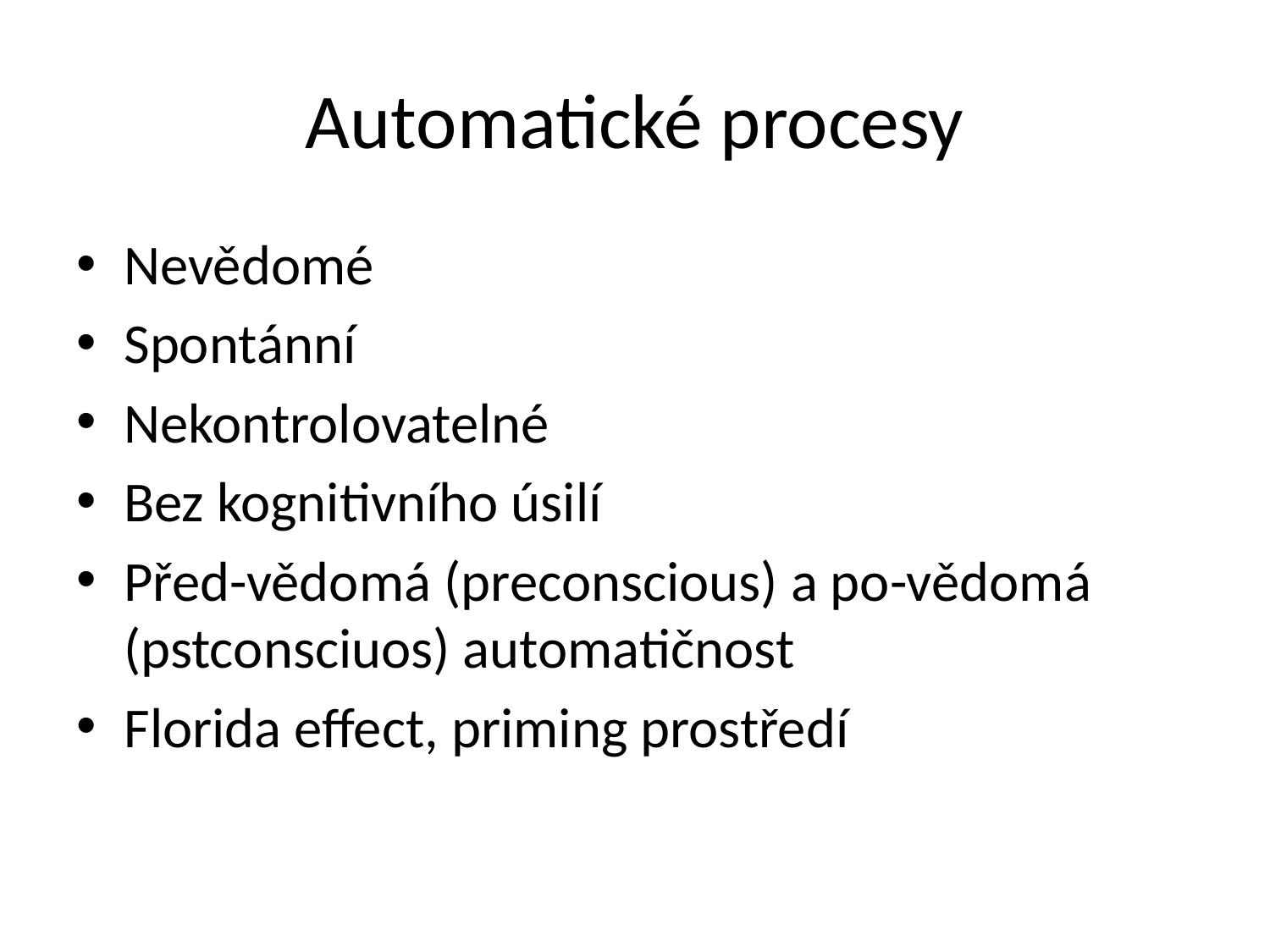

# Automatické procesy
Nevědomé
Spontánní
Nekontrolovatelné
Bez kognitivního úsilí
Před-vědomá (preconscious) a po-vědomá (pstconsciuos) automatičnost
Florida effect, priming prostředí